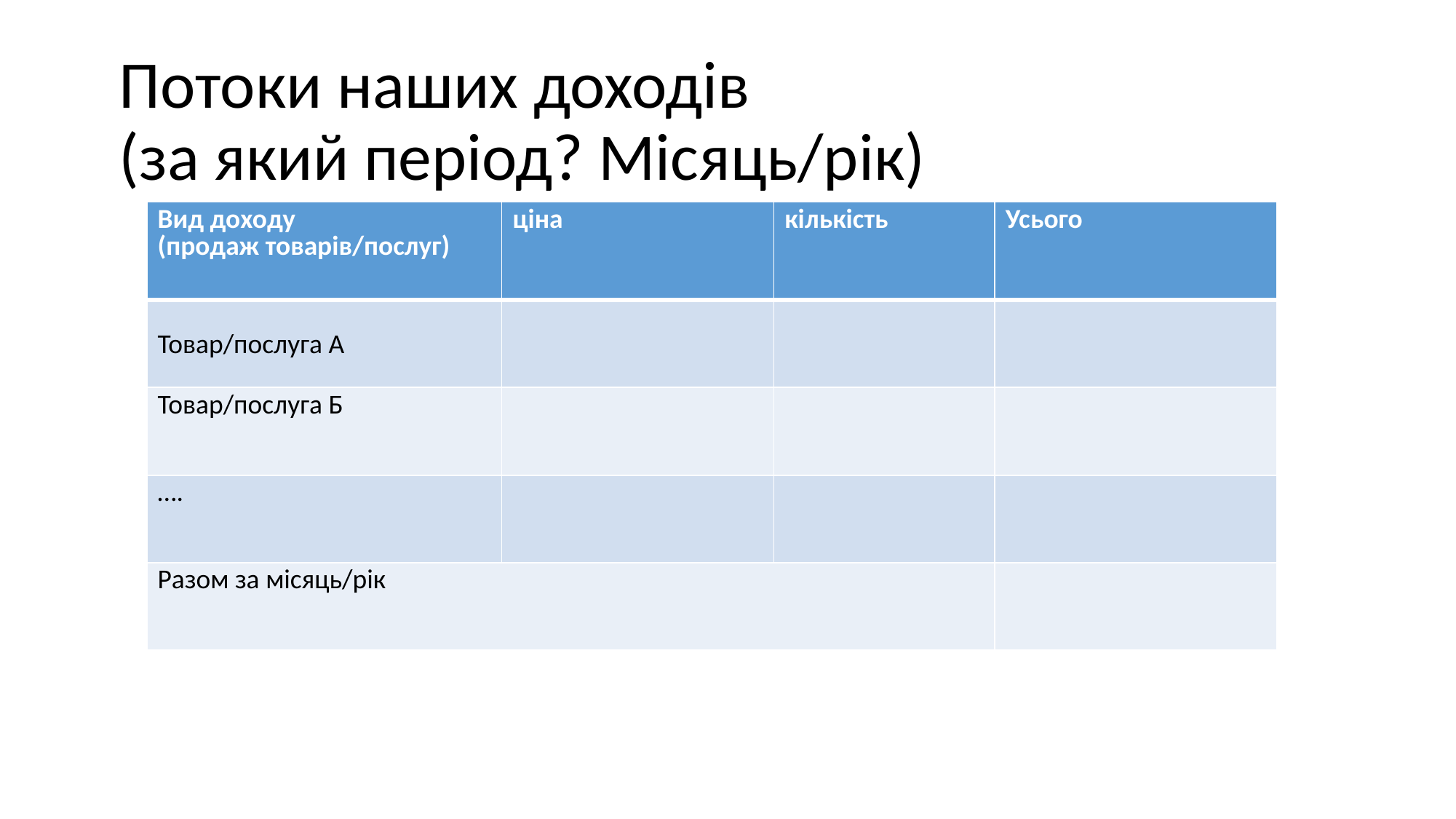

# Потоки наших доходів (за який період? Місяць/рік)
| Вид доходу (продаж товарів/послуг) | ціна | кількість | Усього |
| --- | --- | --- | --- |
| Товар/послуга А |  |  |  |
| Товар/послуга Б |  |  |  |
| …. |  |  |  |
| Разом за місяць/рік |  |  |  |